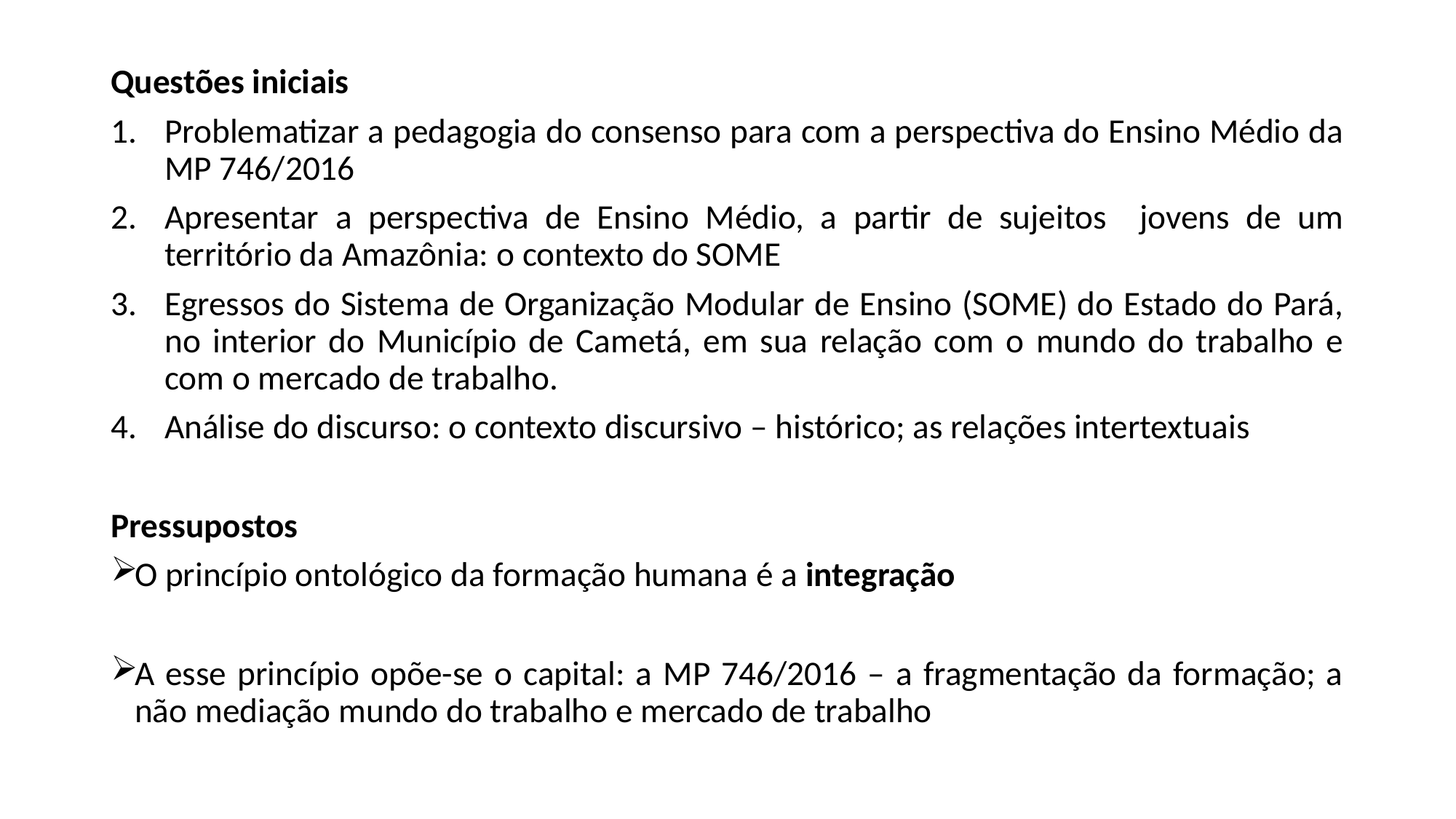

Questões iniciais
Problematizar a pedagogia do consenso para com a perspectiva do Ensino Médio da MP 746/2016
Apresentar a perspectiva de Ensino Médio, a partir de sujeitos  jovens de um território da Amazônia: o contexto do SOME
Egressos do Sistema de Organização Modular de Ensino (SOME) do Estado do Pará, no interior do Município de Cametá, em sua relação com o mundo do trabalho e com o mercado de trabalho.
Análise do discurso: o contexto discursivo – histórico; as relações intertextuais

Pressupostos
O princípio ontológico da formação humana é a integração

A esse princípio opõe-se o capital: a MP 746/2016 – a fragmentação da formação; a não mediação mundo do trabalho e mercado de trabalho